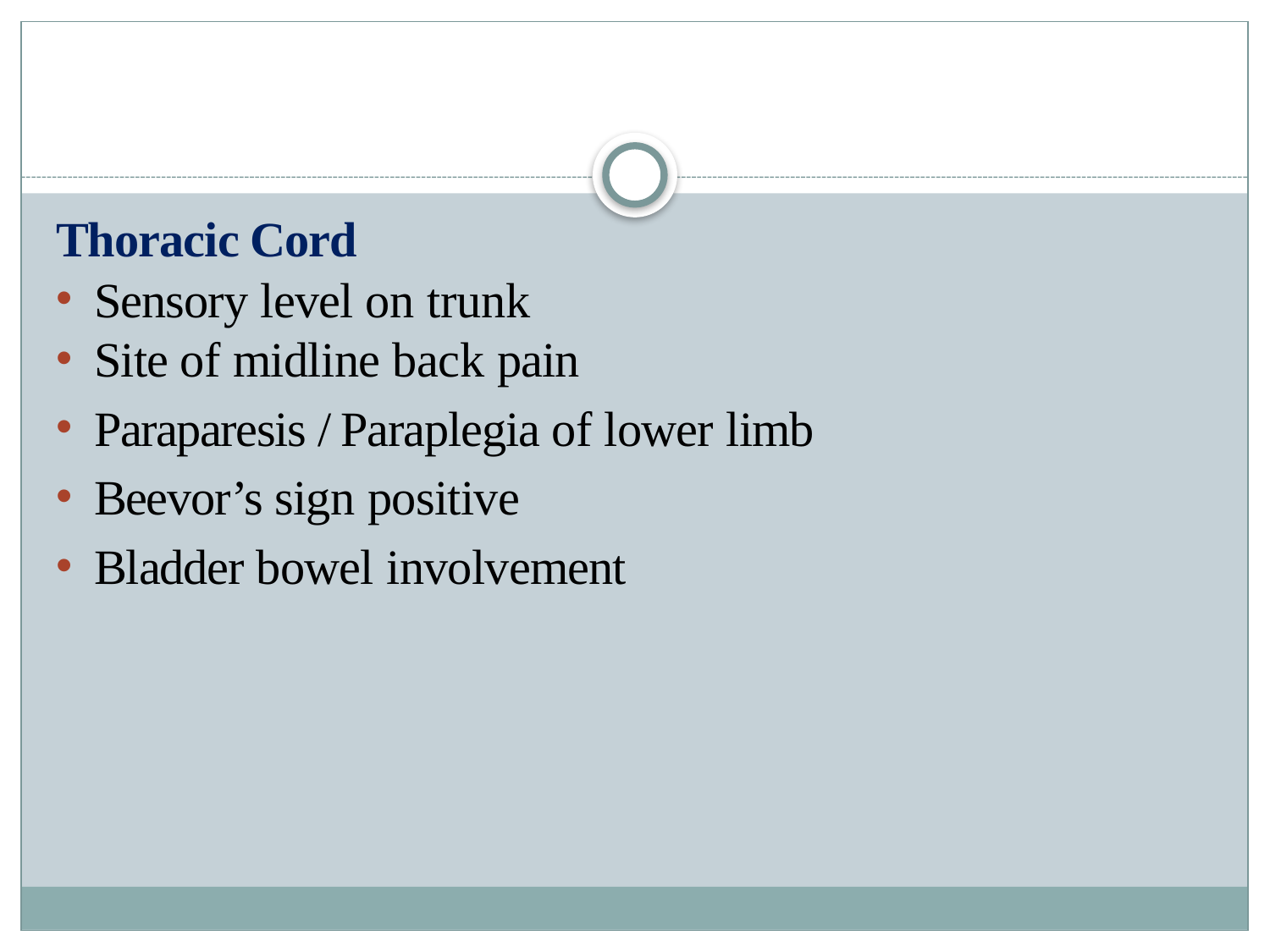

#
Thoracic Cord
Sensory level on trunk
Site of midline back pain
Paraparesis / Paraplegia of lower limb
Beevor’s sign positive
Bladder bowel involvement